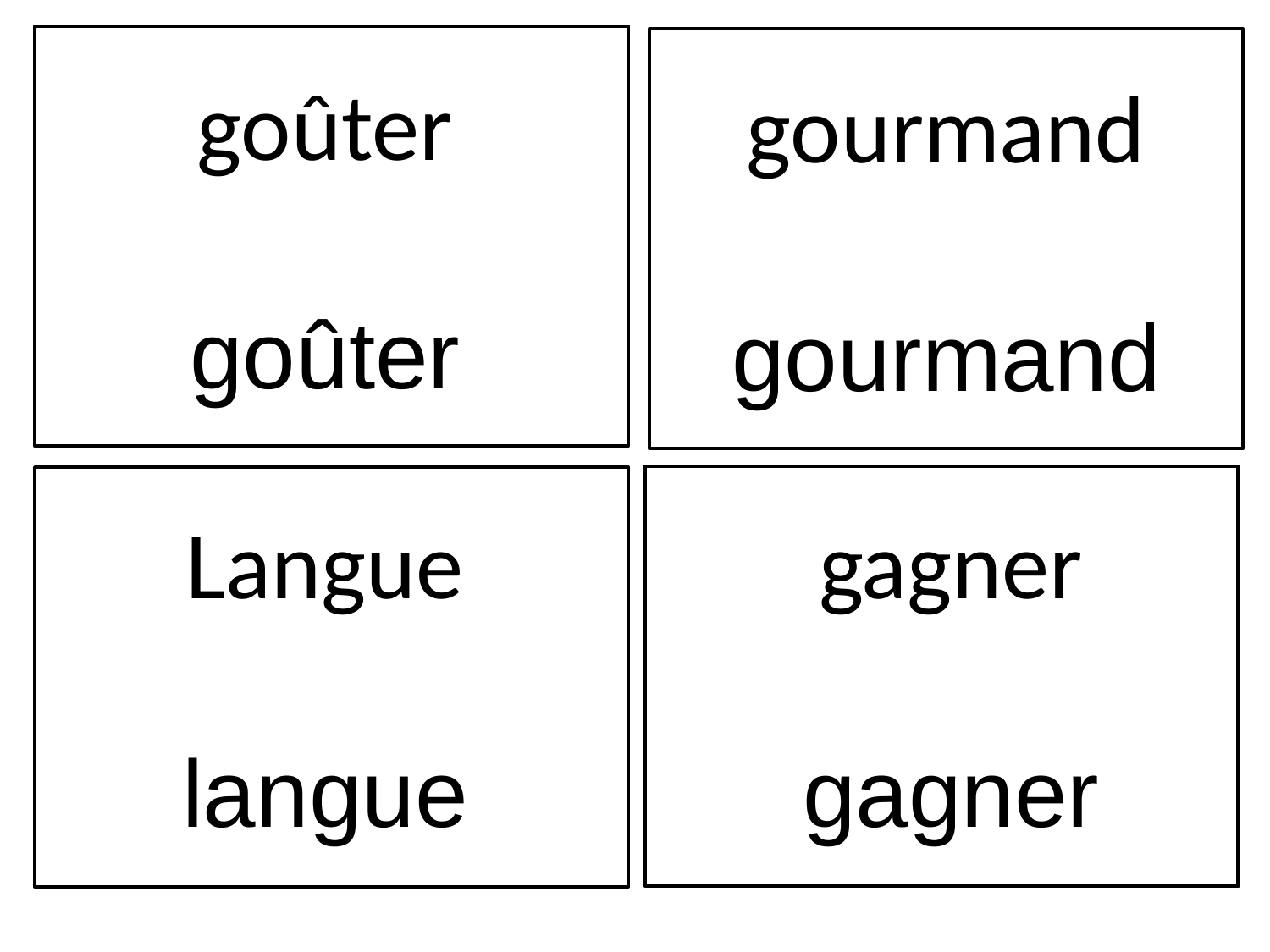

goûter

goûter
gourmand

gourmand

Langue

langue
gagner

gagner